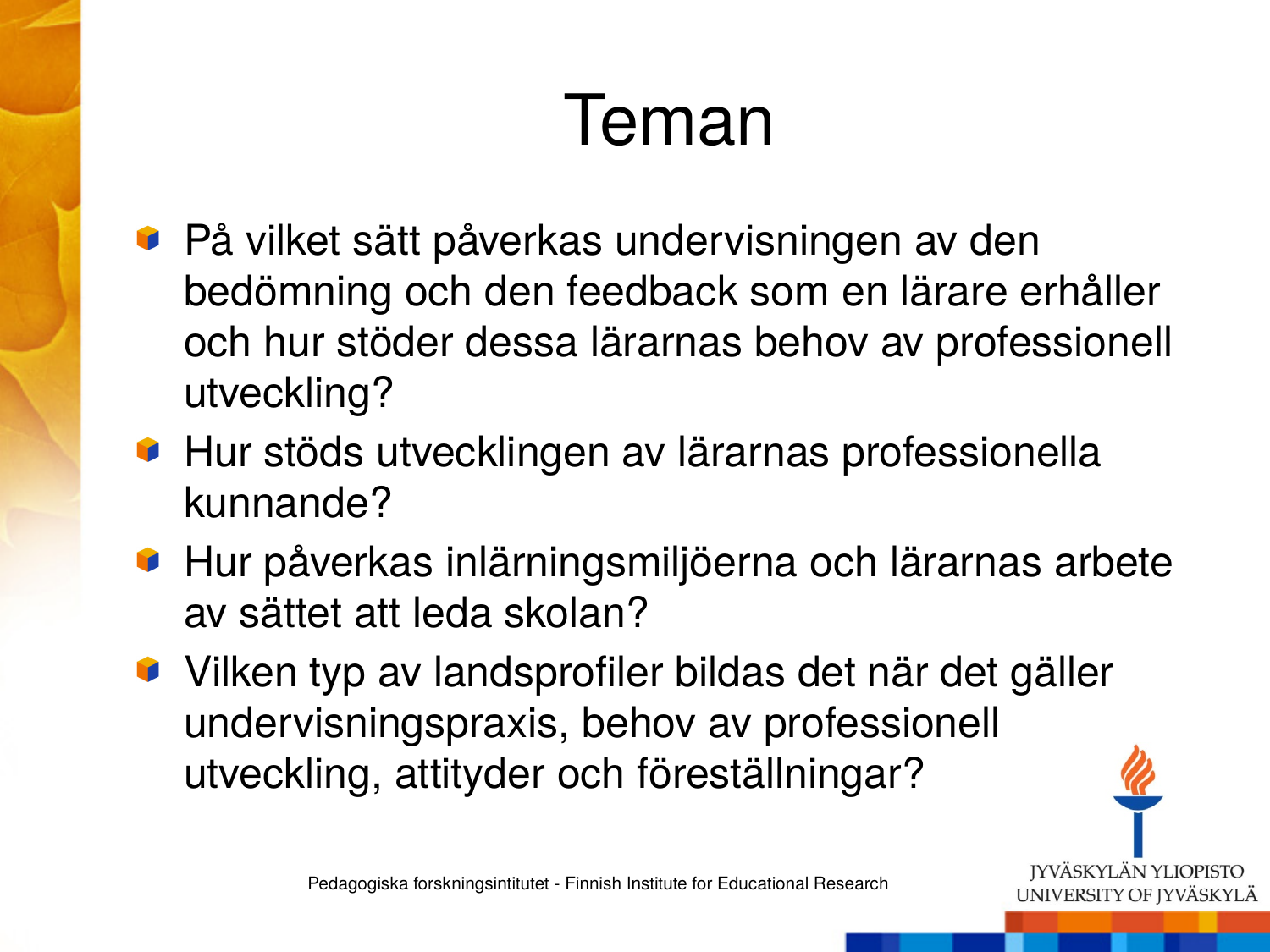

# Teman
På vilket sätt påverkas undervisningen av den bedömning och den feedback som en lärare erhåller och hur stöder dessa lärarnas behov av professionell utveckling?
Hur stöds utvecklingen av lärarnas professionella kunnande?
Hur påverkas inlärningsmiljöerna och lärarnas arbete av sättet att leda skolan?
Vilken typ av landsprofiler bildas det när det gäller undervisningspraxis, behov av professionell utveckling, attityder och föreställningar?
Pedagogiska forskningsintitutet - Finnish Institute for Educational Research